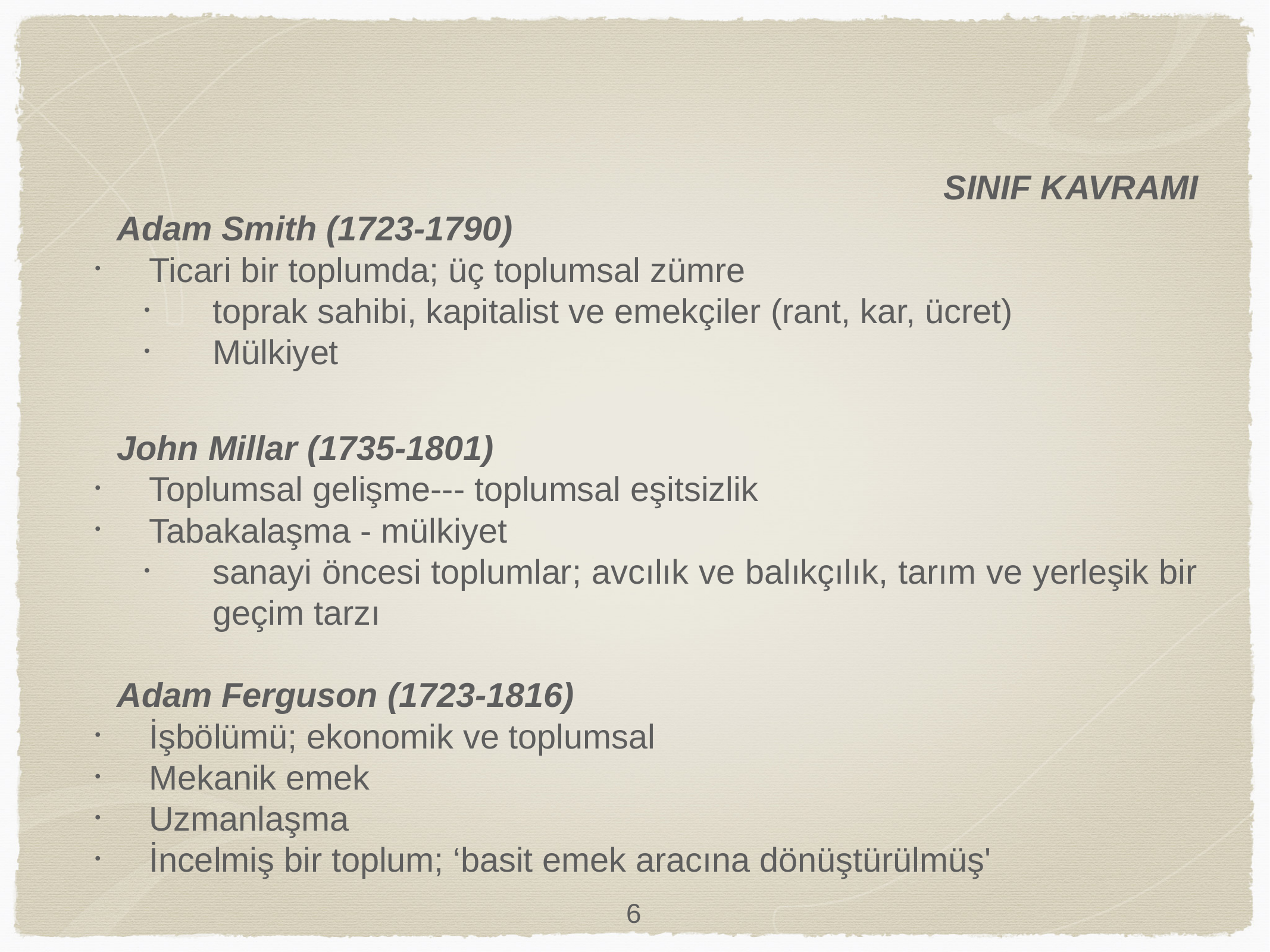

SINIF KAVRAMI
Adam Smith (1723-1790)
Ticari bir toplumda; üç toplumsal zümre
toprak sahibi, kapitalist ve emekçiler (rant, kar, ücret)
Mülkiyet

John Millar (1735-1801)
Toplumsal gelişme--- toplumsal eşitsizlik
Tabakalaşma - mülkiyet
sanayi öncesi toplumlar; avcılık ve balıkçılık, tarım ve yerleşik bir geçim tarzı

Adam Ferguson (1723-1816)
İşbölümü; ekonomik ve toplumsal
Mekanik emek
Uzmanlaşma
İncelmiş bir toplum; ‘basit emek aracına dönüştürülmüş'

6